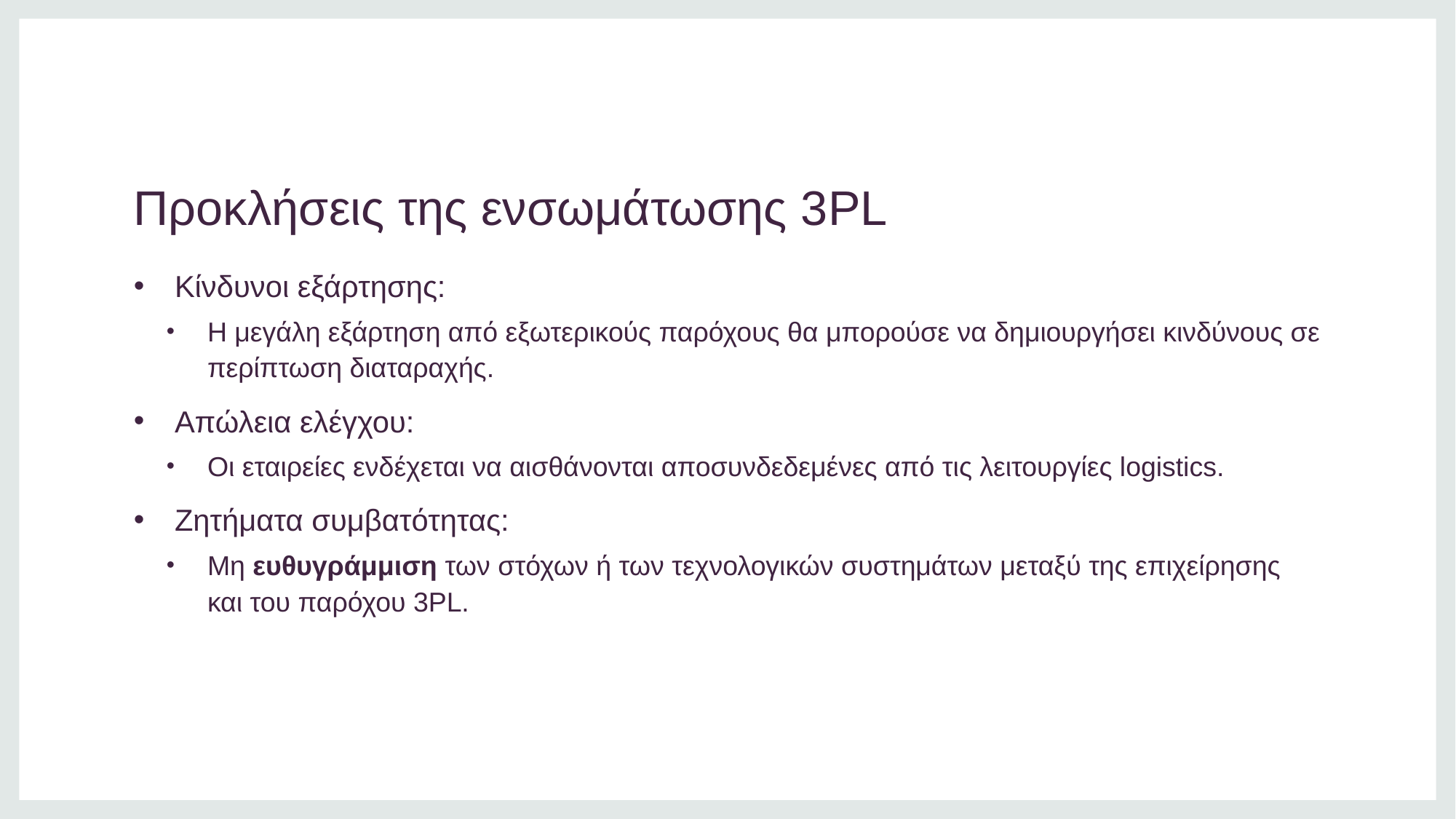

# Προκλήσεις της ενσωμάτωσης 3PL
Κίνδυνοι εξάρτησης:
Η μεγάλη εξάρτηση από εξωτερικούς παρόχους θα μπορούσε να δημιουργήσει κινδύνους σε περίπτωση διαταραχής.
Απώλεια ελέγχου:
Οι εταιρείες ενδέχεται να αισθάνονται αποσυνδεδεμένες από τις λειτουργίες logistics.
Ζητήματα συμβατότητας:
Μη ευθυγράμμιση των στόχων ή των τεχνολογικών συστημάτων μεταξύ της επιχείρησης και του παρόχου 3PL.